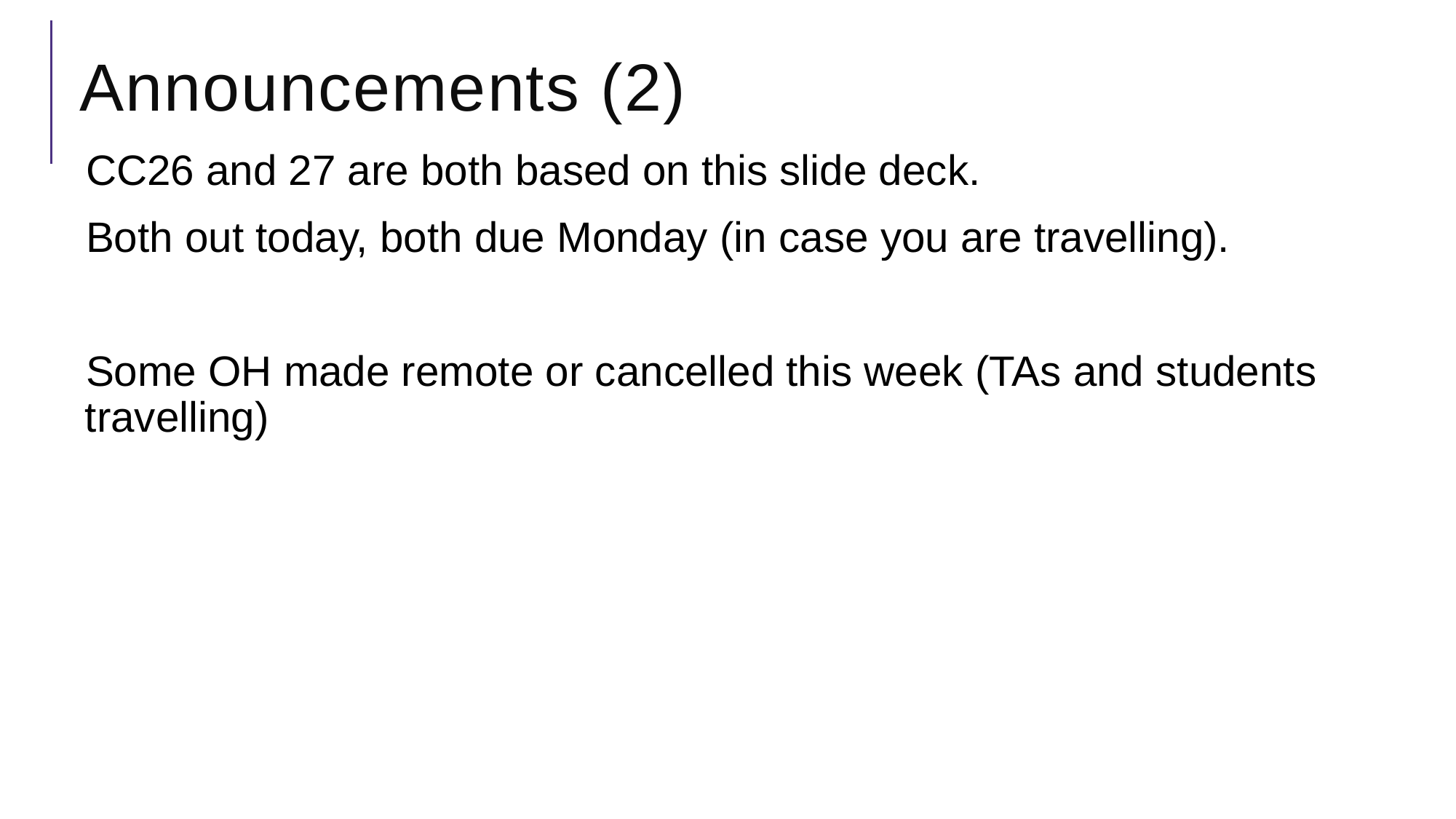

# Announcements (2)
CC26 and 27 are both based on this slide deck.
Both out today, both due Monday (in case you are travelling).

Some OH made remote or cancelled this week (TAs and students travelling)